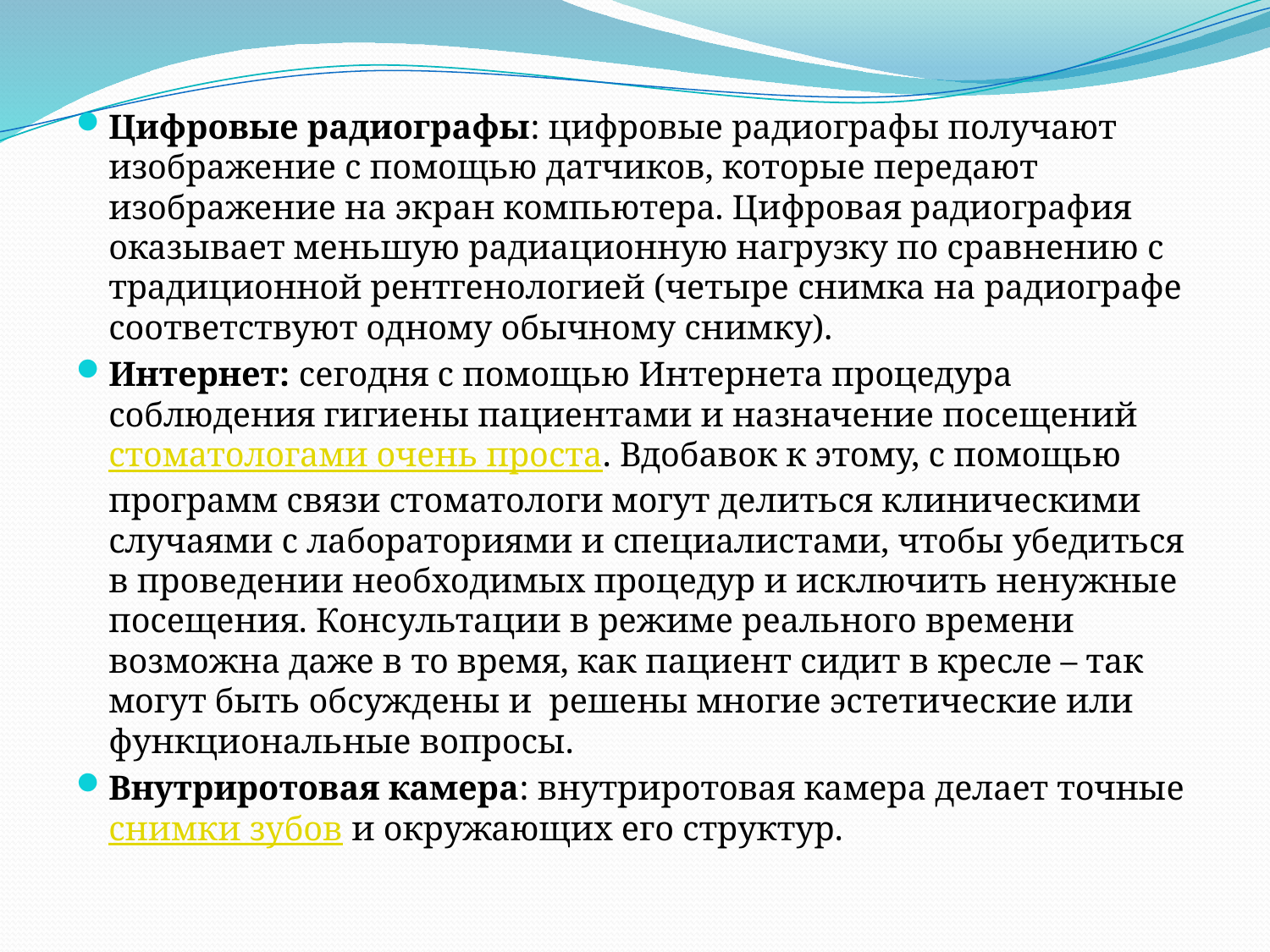

Цифровые радиографы: цифровые радиографы получают изображение с помощью датчиков, которые передают изображение на экран компьютера. Цифровая радиография оказывает меньшую радиационную нагрузку по сравнению с традиционной рентгенологией (четыре снимка на радиографе соответствуют одному обычному снимку).
Интернет: сегодня с помощью Интернета процедура соблюдения гигиены пациентами и назначение посещений стоматологами очень проста. Вдобавок к этому, с помощью программ связи стоматологи могут делиться клиническими случаями с лабораториями и специалистами, чтобы убедиться в проведении необходимых процедур и исключить ненужные посещения. Консультации в режиме реального времени возможна даже в то время, как пациент сидит в кресле – так могут быть обсуждены и  решены многие эстетические или функциональные вопросы.
Внутриротовая камера: внутриротовая камера делает точные снимки зубов и окружающих его структур.